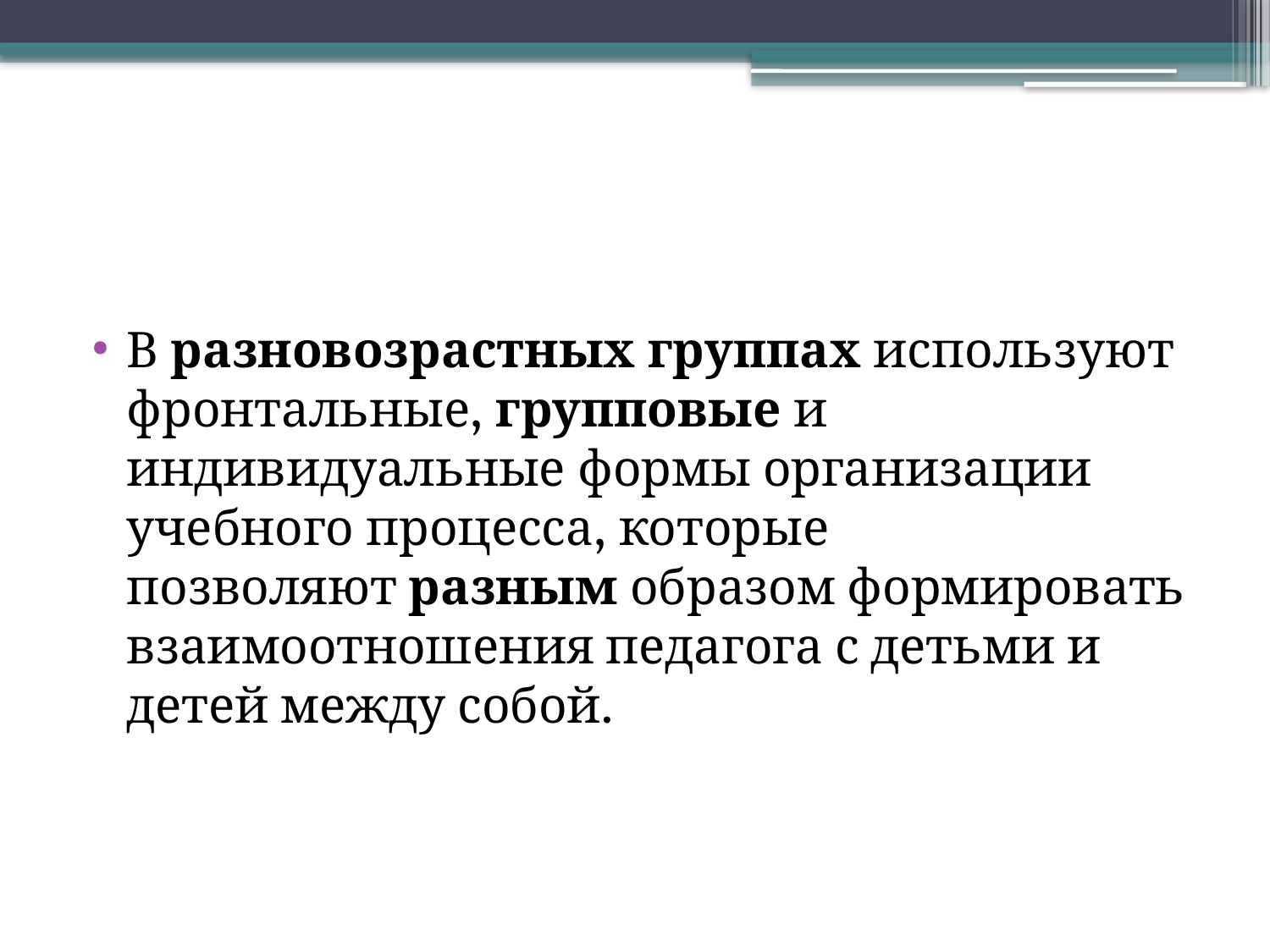

В разновозрастных группах используют фронтальные, групповые и индивидуальные формы организации учебного процесса, которые позволяют разным образом формировать взаимоотношения педагога с детьми и детей между собой.